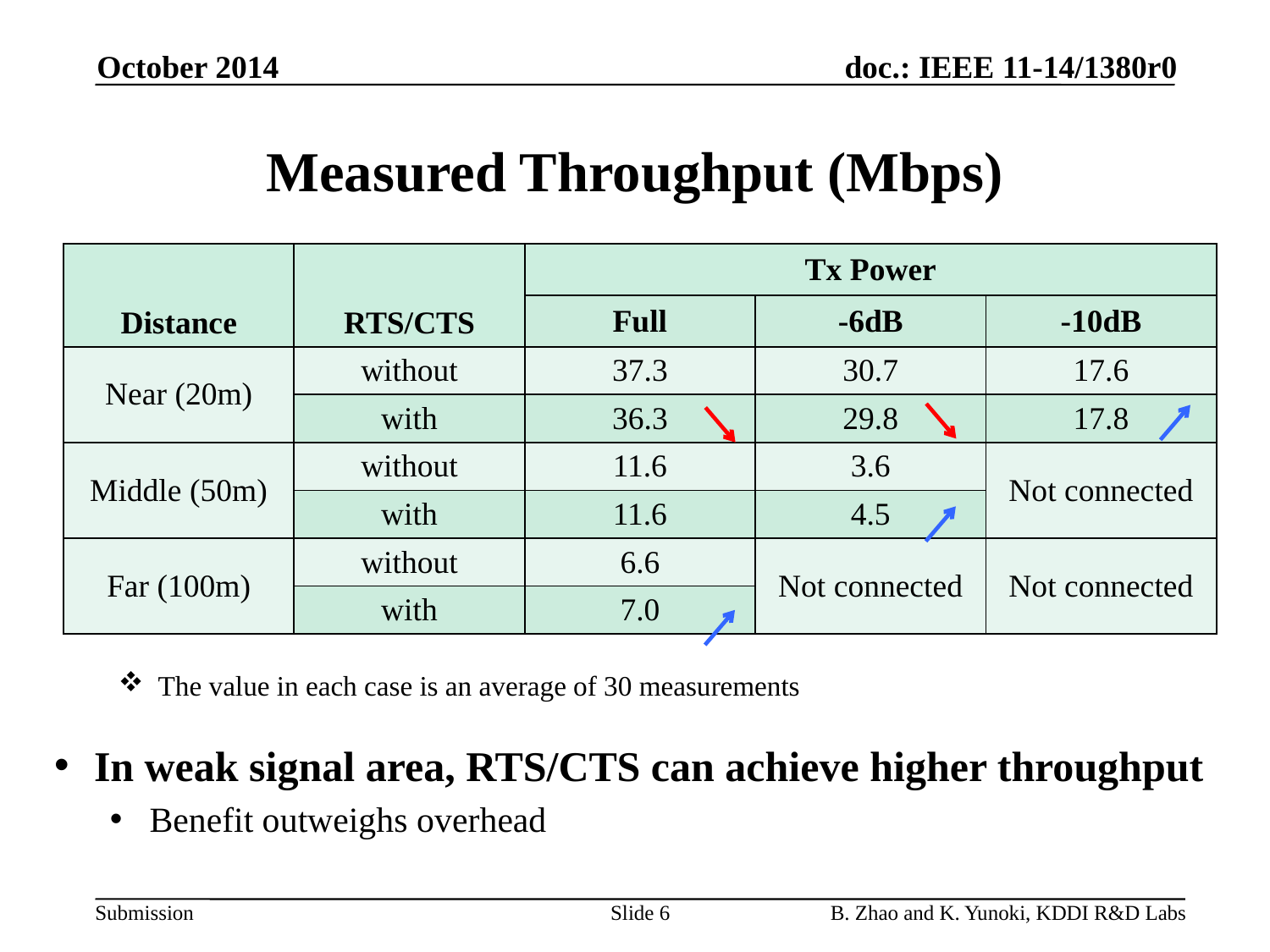

October 2014
# Measured Throughput (Mbps)
| Distance | RTS/CTS | Tx Power |  |  |
| --- | --- | --- | --- | --- |
|  |  | Full | -6dB | -10dB |
| Near (20m) | without | 37.3 | 30.7 | 17.6 |
|  | with | 36.3 | 29.8 | 17.8 |
| Middle (50m) | without | 11.6 | 3.6 | Not connected |
|  | with | 11.6 | 4.5 |  |
| Far (100m) | without | 6.6 | Not connected | Not connected |
|  | with | 7.0 |  |  |
The value in each case is an average of 30 measurements
In weak signal area, RTS/CTS can achieve higher throughput
Benefit outweighs overhead

Slide 6
B. Zhao and K. Yunoki, KDDI R&D Labs